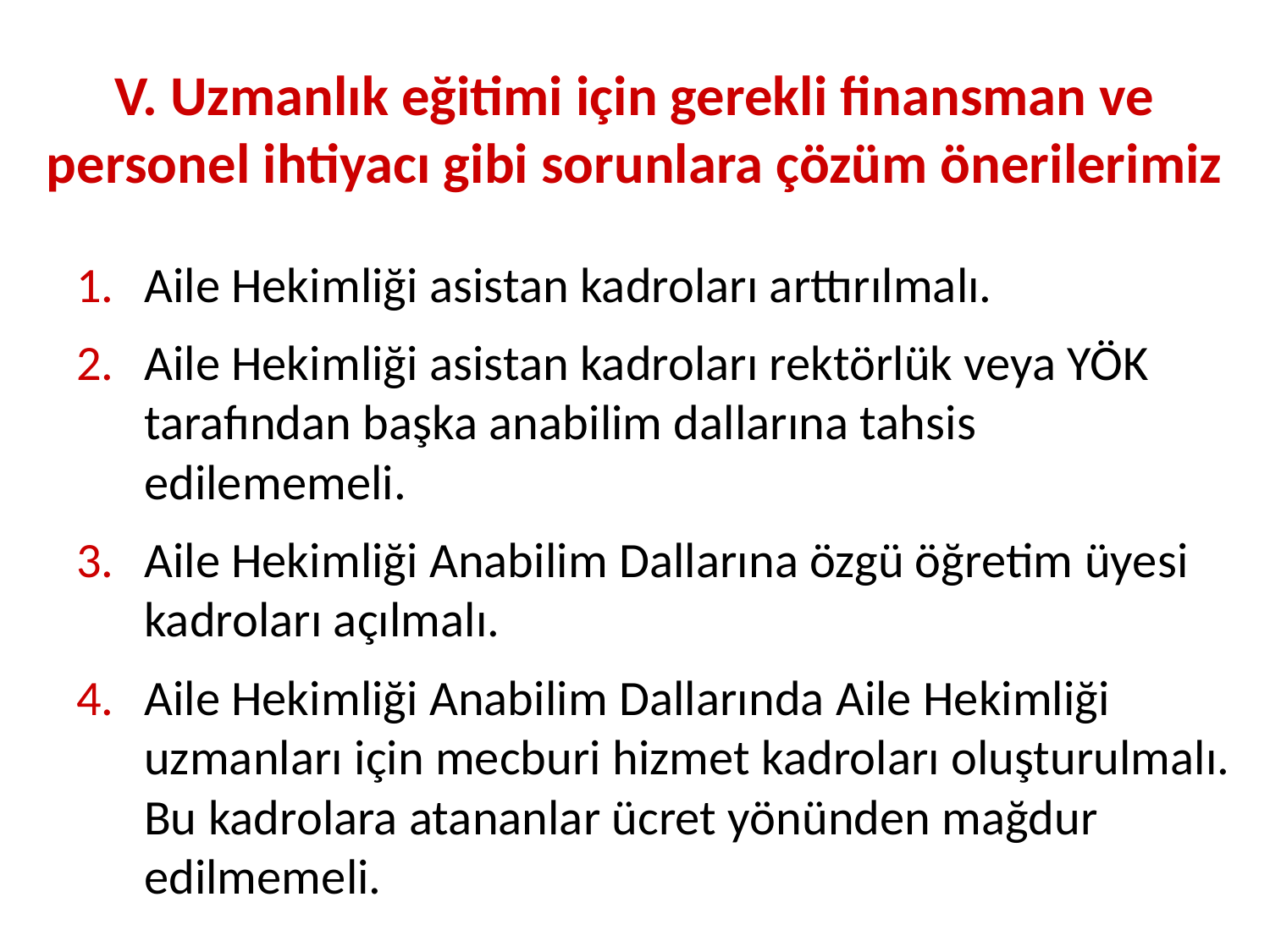

# V. Uzmanlık eğitimi için gerekli finansman ve personel ihtiyacı gibi sorunlara çözüm önerilerimiz
Aile Hekimliği asistan kadroları arttırılmalı.
Aile Hekimliği asistan kadroları rektörlük veya YÖK tarafından başka anabilim dallarına tahsis edilememeli.
Aile Hekimliği Anabilim Dallarına özgü öğretim üyesi kadroları açılmalı.
Aile Hekimliği Anabilim Dallarında Aile Hekimliği uzmanları için mecburi hizmet kadroları oluşturulmalı. Bu kadrolara atananlar ücret yönünden mağdur edilmemeli.